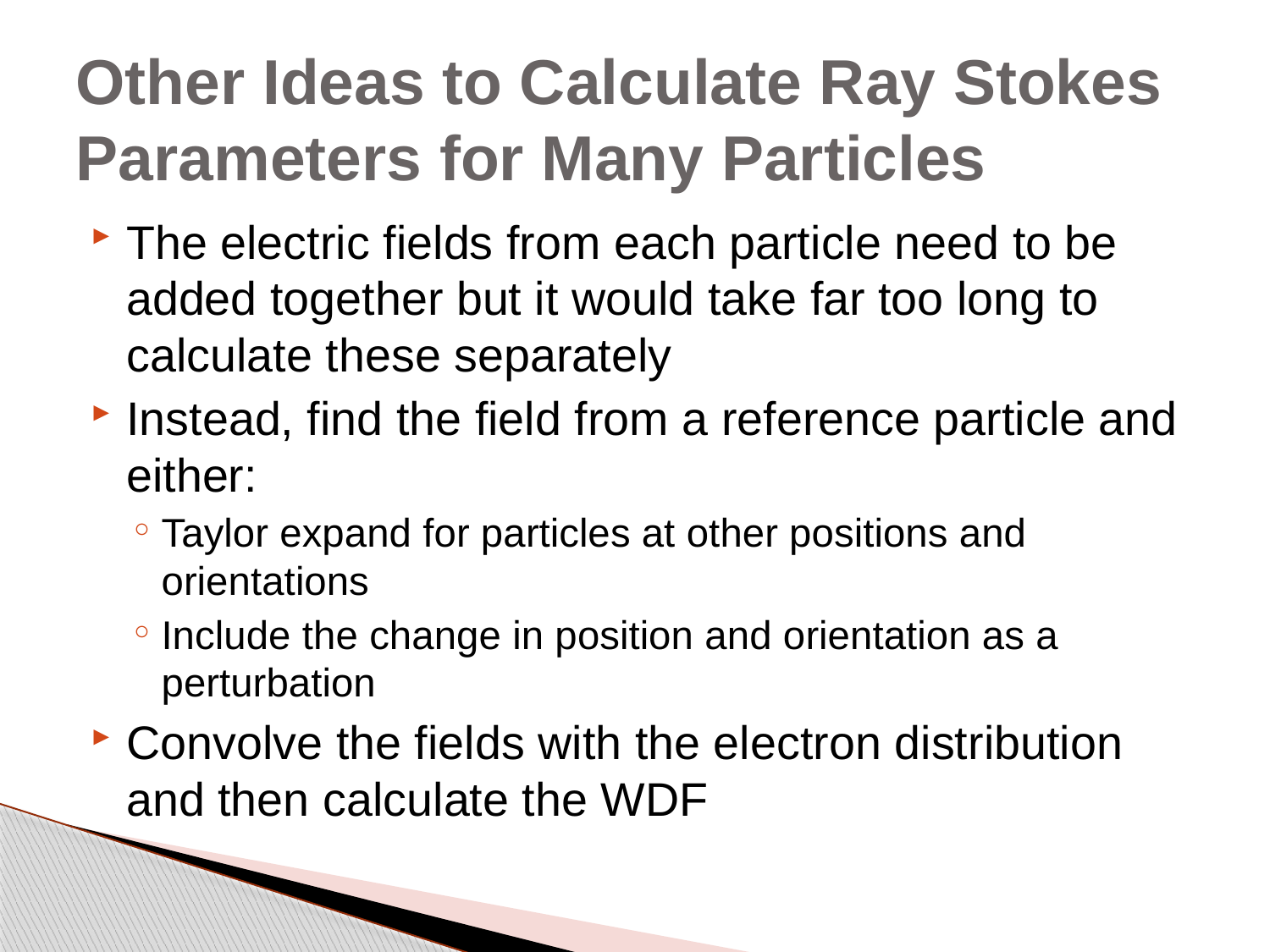

# Other Ideas to Calculate Ray Stokes Parameters for Many Particles
The electric fields from each particle need to be added together but it would take far too long to calculate these separately
Instead, find the field from a reference particle and either:
Taylor expand for particles at other positions and orientations
Include the change in position and orientation as a perturbation
Convolve the fields with the electron distribution and then calculate the WDF